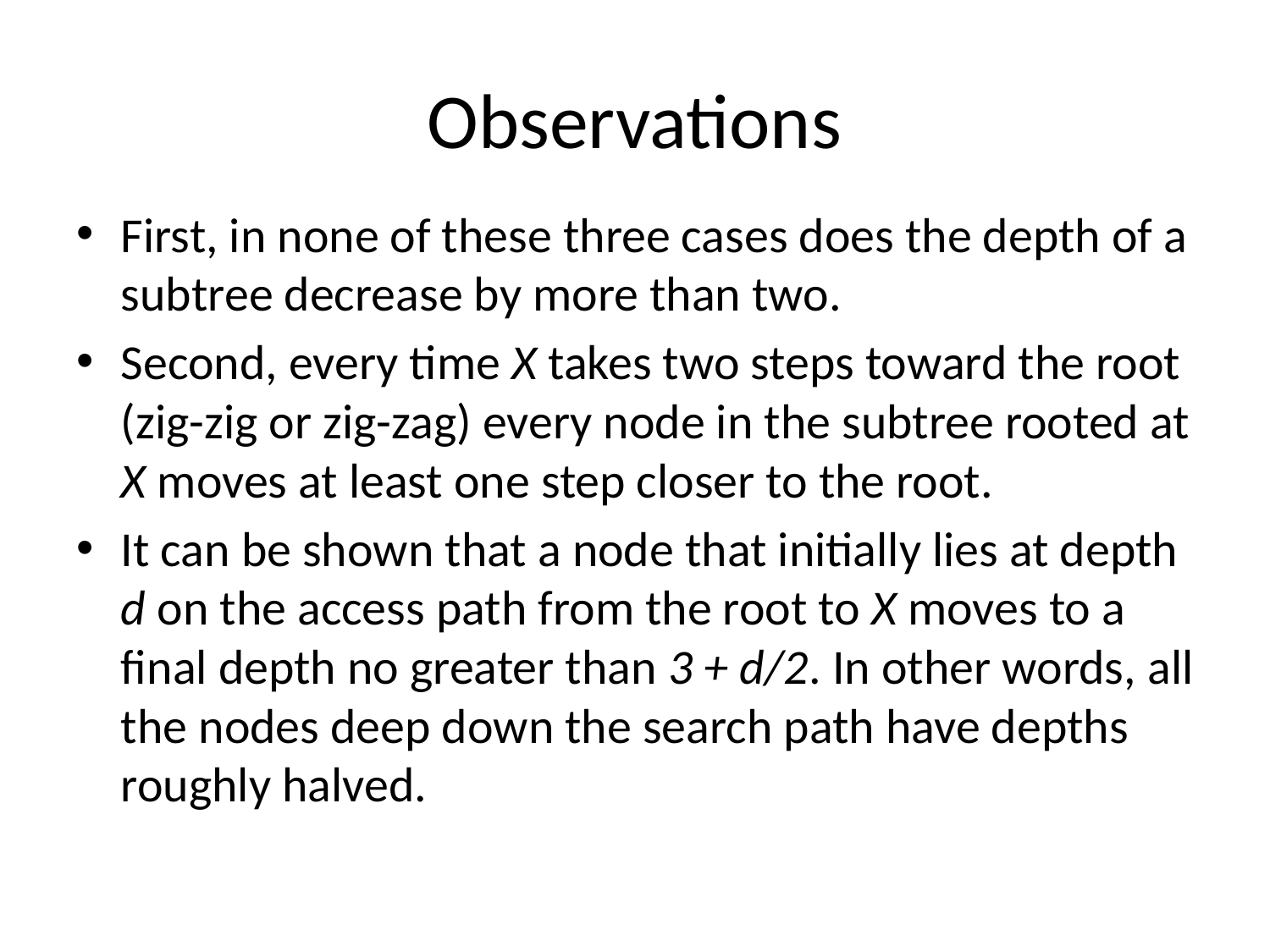

# Observations
First, in none of these three cases does the depth of a subtree decrease by more than two.
Second, every time X takes two steps toward the root (zig-zig or zig-zag) every node in the subtree rooted at X moves at least one step closer to the root.
It can be shown that a node that initially lies at depth d on the access path from the root to X moves to a final depth no greater than 3 + d/2. In other words, all the nodes deep down the search path have depths roughly halved.